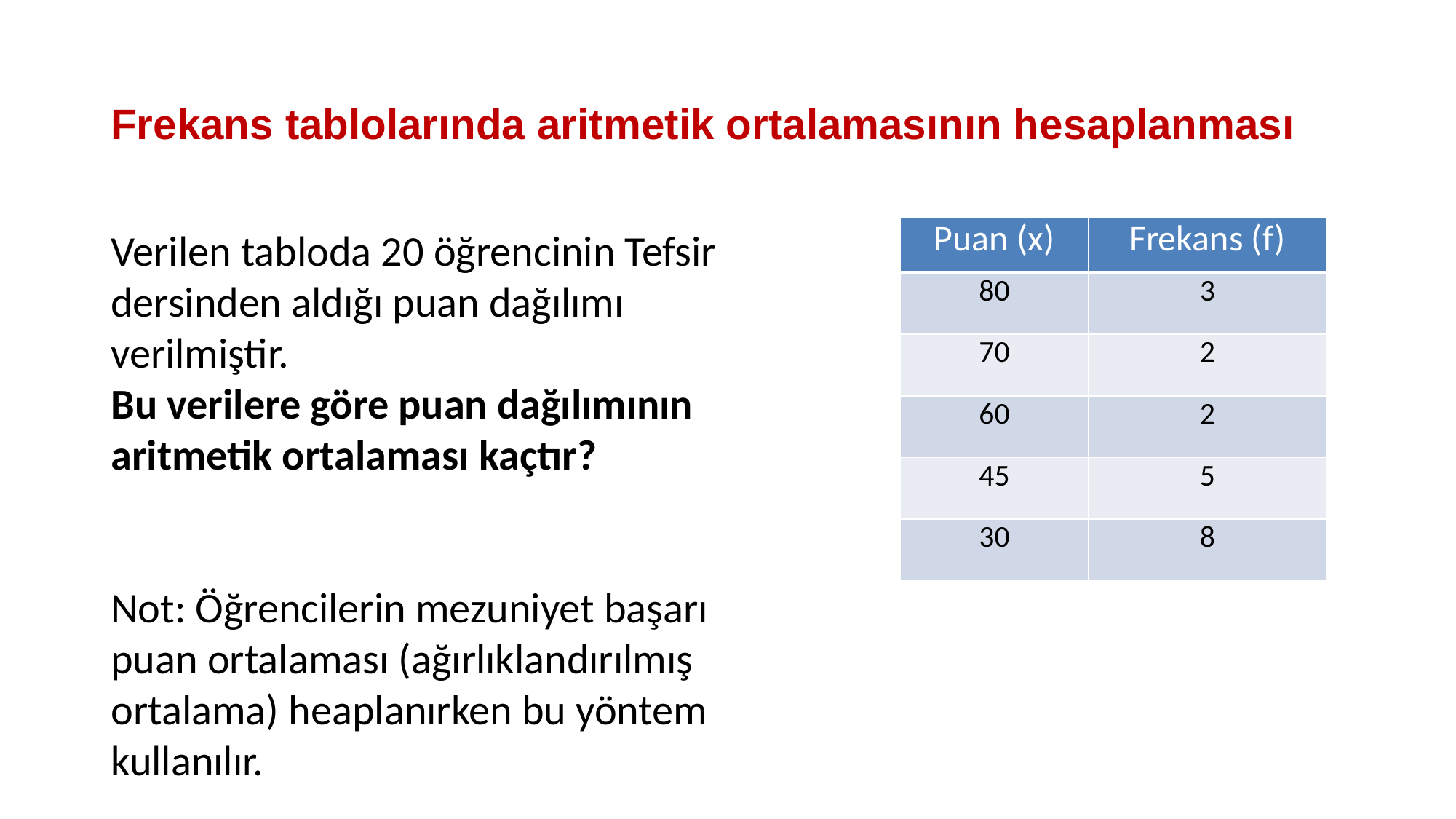

# Frekans tablolarında aritmetik ortalamasının hesaplanması
Verilen tabloda 20 öğrencinin Tefsir dersinden aldığı puan dağılımı verilmiştir.
Bu verilere göre puan dağılımının aritmetik ortalaması kaçtır?

Not: Öğrencilerin mezuniyet başarı puan ortalaması (ağırlıklandırılmış ortalama) heaplanırken bu yöntem kullanılır.
| Puan (x) | Frekans (f) |
| --- | --- |
| 80 | 3 |
| 70 | 2 |
| 60 | 2 |
| 45 | 5 |
| 30 | 8 |